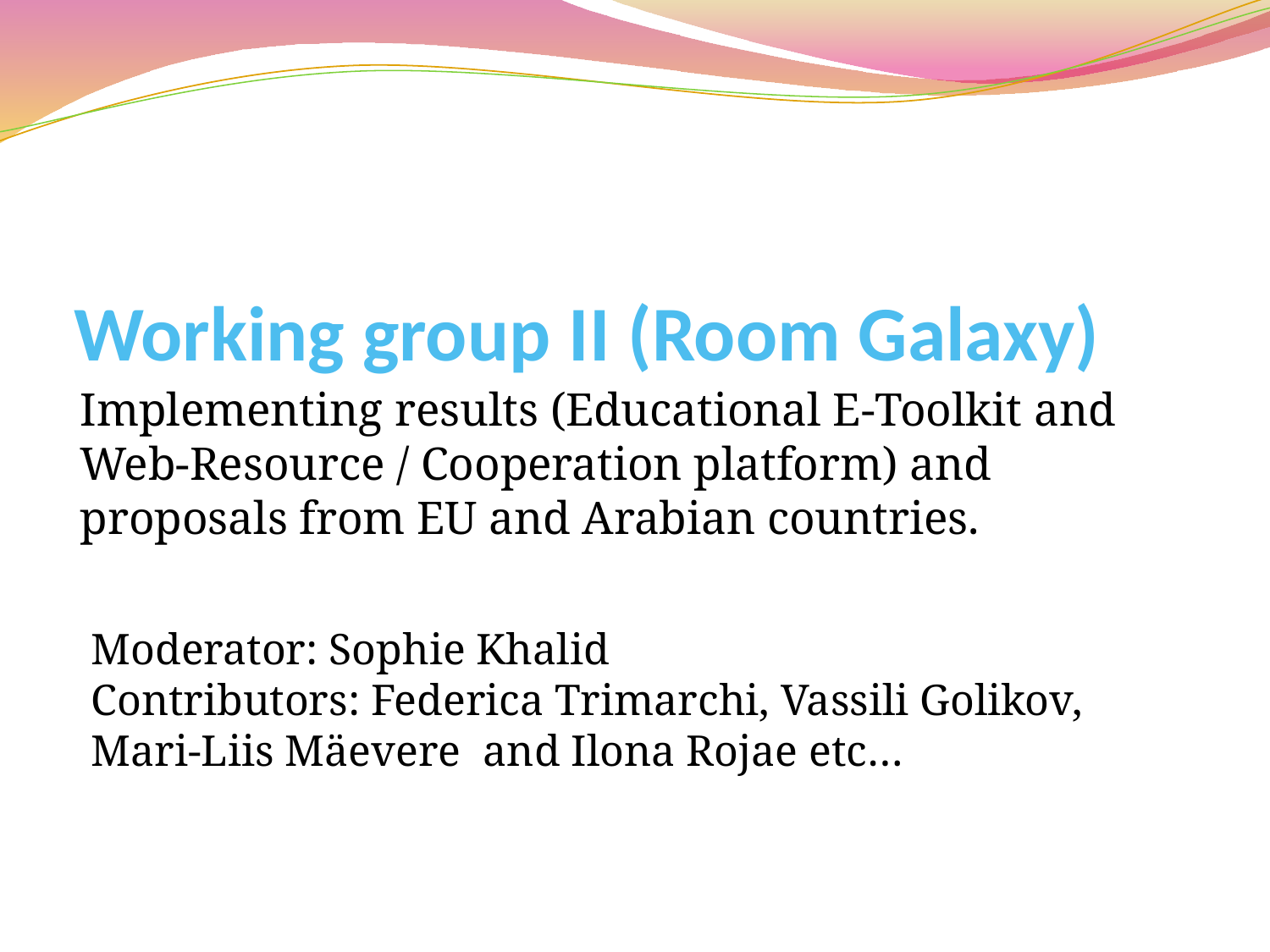

# Working group II (Room Galaxy)
Implementing results (Educational E-Toolkit and Web-Resource / Cooperation platform) and proposals from EU and Arabian countries.
Moderator: Sophie Khalid
Contributors: Federica Trimarchi, Vassili Golikov,
Mari-Liis Mäevere  and Ilona Rojae etc…